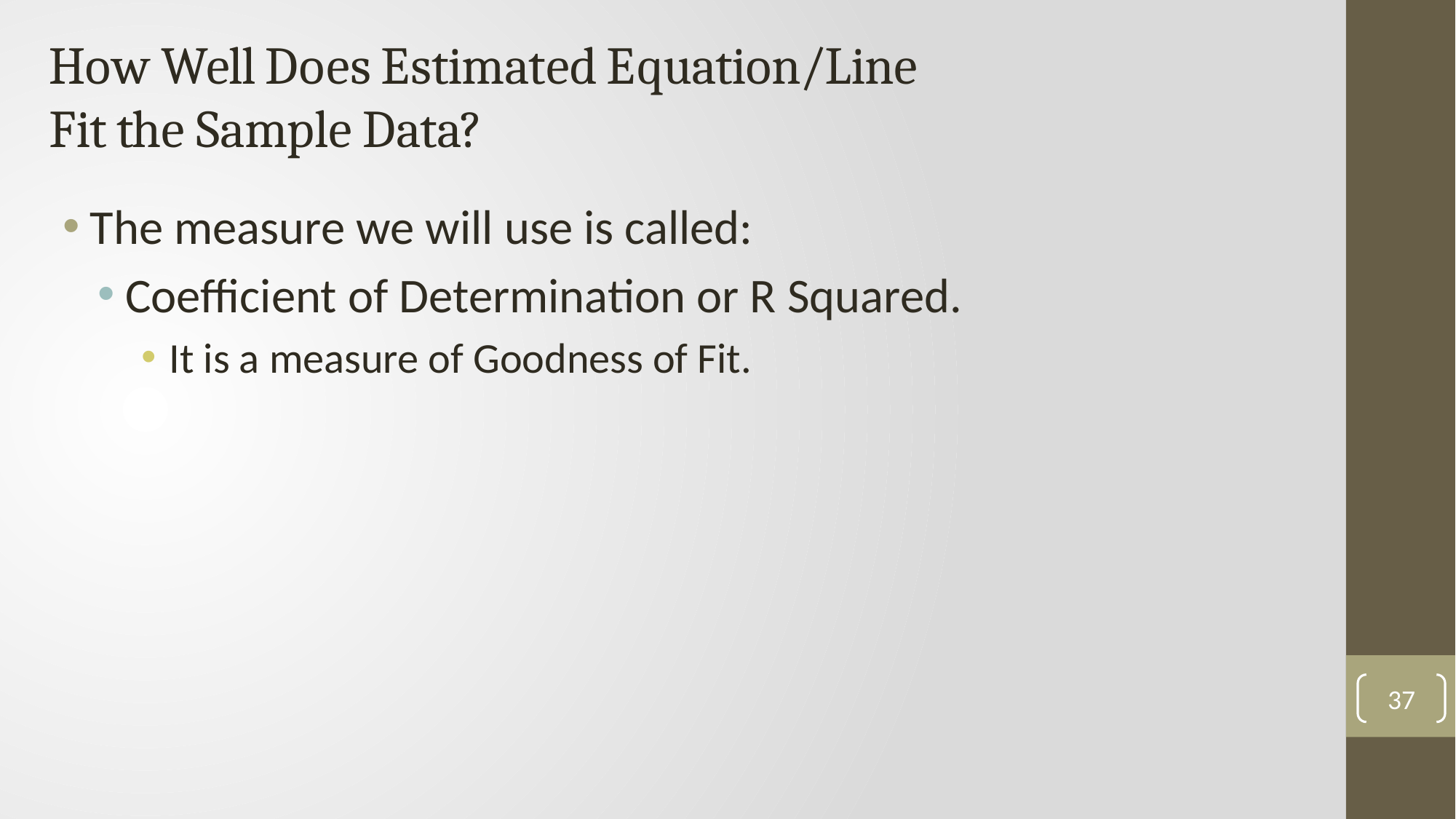

# How Well Does Estimated Equation/Line Fit the Sample Data?
The measure we will use is called:
Coefficient of Determination or R Squared.
It is a measure of Goodness of Fit.

37